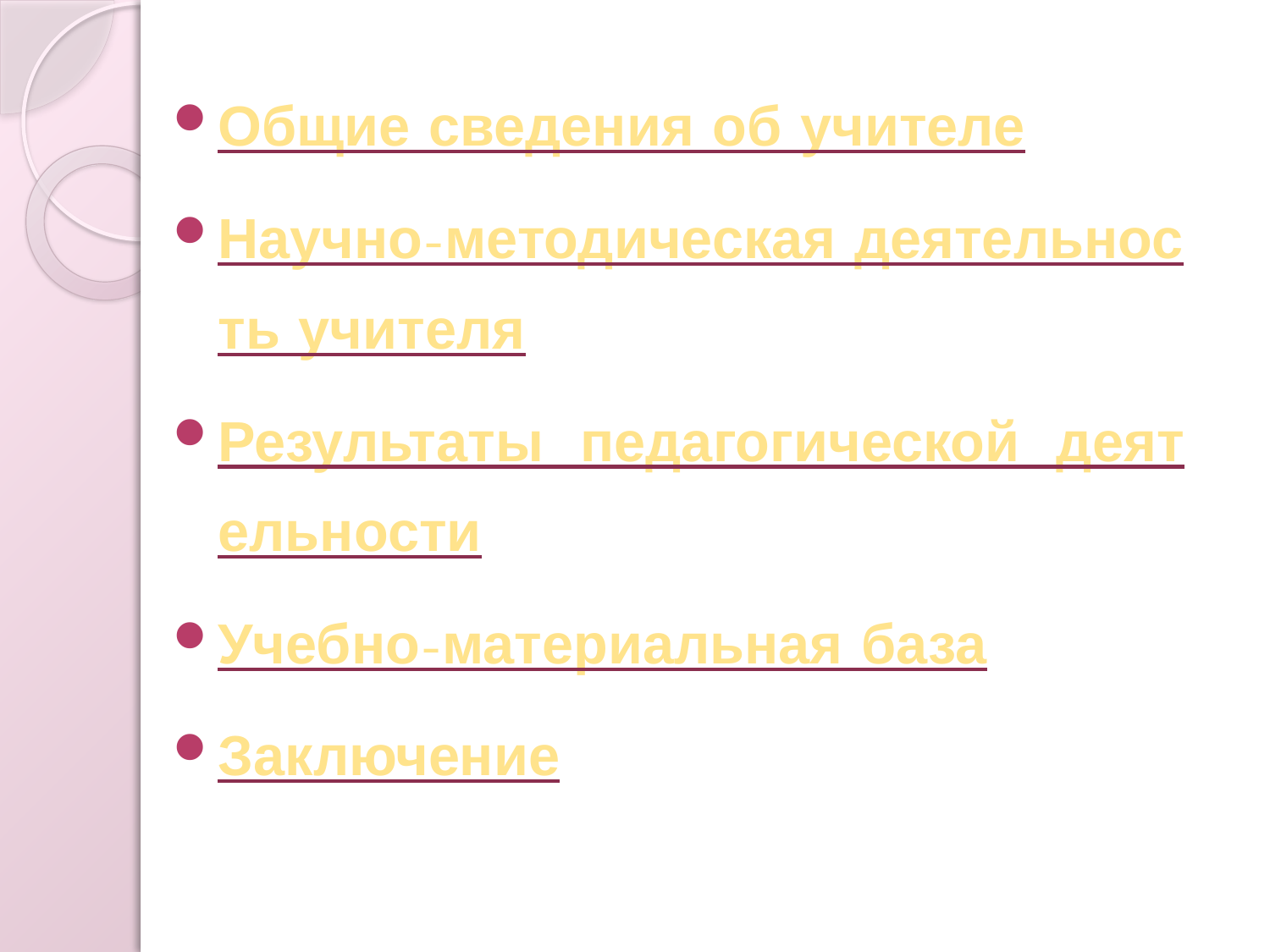

Общие сведения об учителе
Научно-методическая деятельность учителя
Результаты  педагогической  деятельности
Учебно-материальная база
Заключение